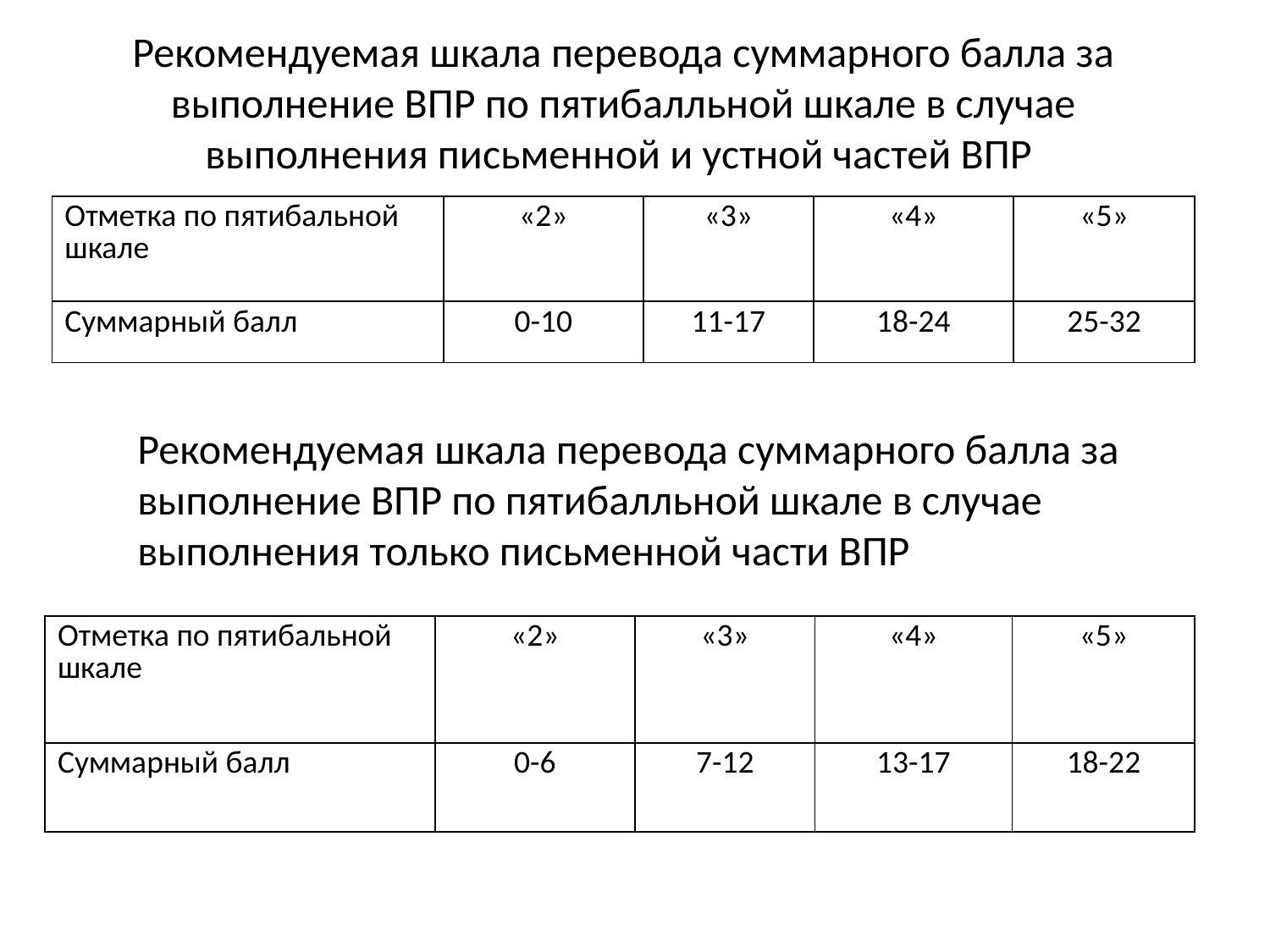

# Рекомендуемая шкала перевода суммарного балла за выполнение ВПР по пятибалльной шкале в случае выполнения письменной и устной частей ВПР
| Отметка по пятибальной шкале | «2» | «3» | «4» | «5» |
| --- | --- | --- | --- | --- |
| Суммарный балл | 0-10 | 11-17 | 18-24 | 25-32 |
Рекомендуемая шкала перевода суммарного балла за выполнение ВПР по пятибалльной шкале в случае выполнения только письменной части ВПР

| Отметка по пятибальной шкале | «2» | «3» | «4» | «5» |
| --- | --- | --- | --- | --- |
| Суммарный балл | 0-6 | 7-12 | 13-17 | 18-22 |